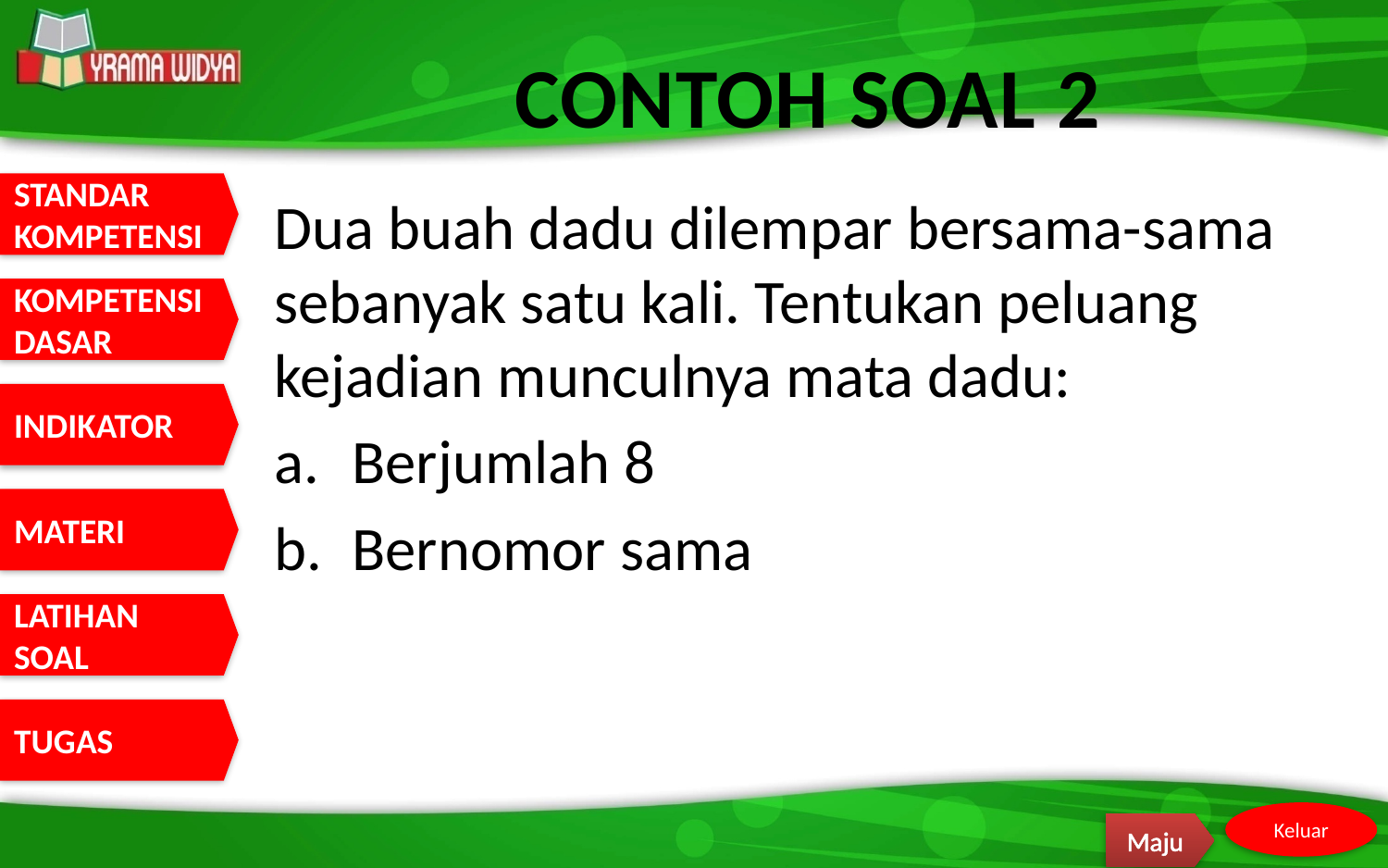

# CONTOH SOAL 2
Dua buah dadu dilempar bersama-sama sebanyak satu kali. Tentukan peluang kejadian munculnya mata dadu:
Berjumlah 8
Bernomor sama